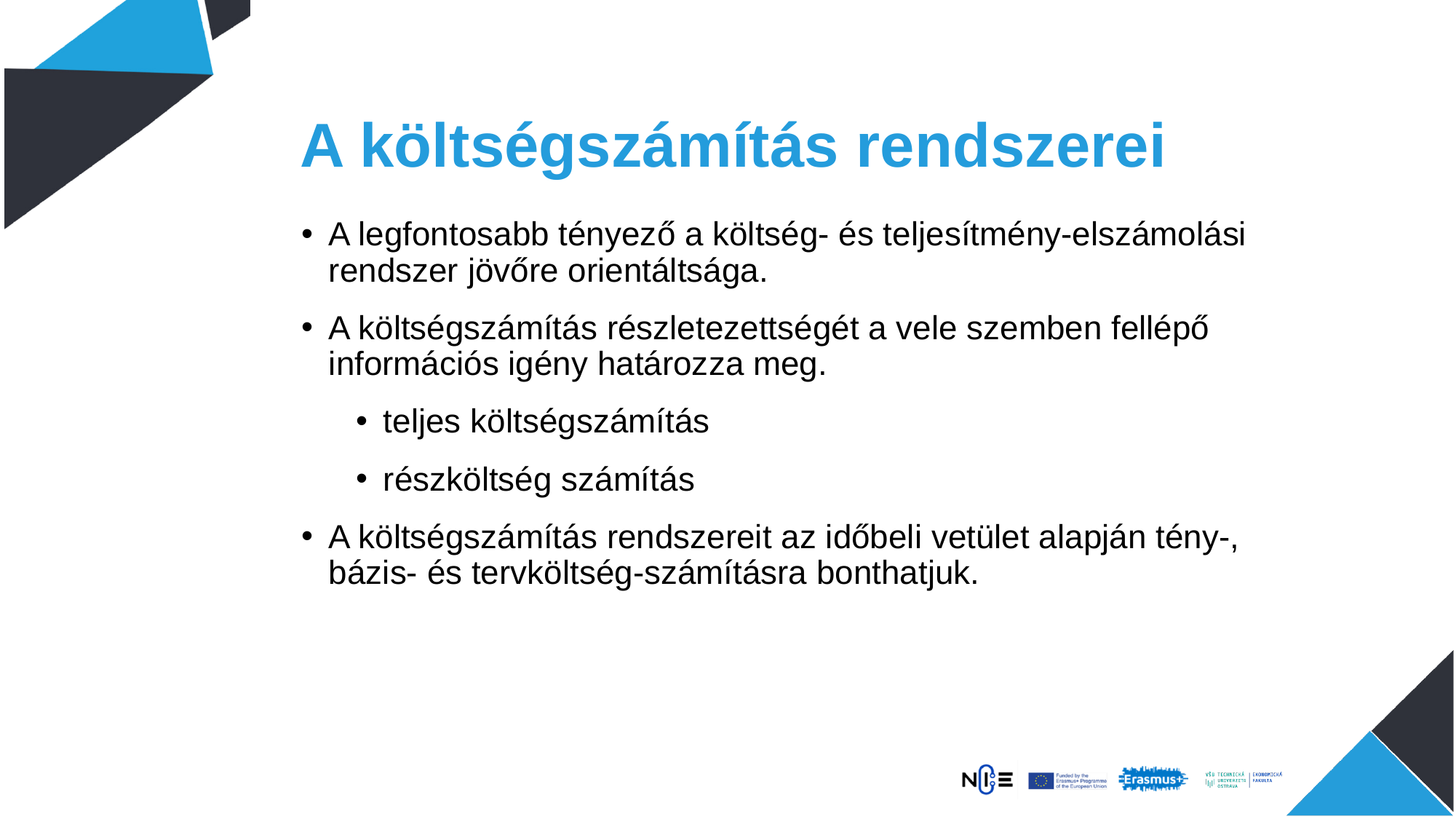

# A költségszámítás rendszerei
A legfontosabb tényező a költség- és teljesítmény-elszámolási rendszer jövőre orientáltsága.
A költségszámítás részletezettségét a vele szemben fellépő információs igény határozza meg.
teljes költségszámítás
részköltség számítás
A költségszámítás rendszereit az időbeli vetület alapján tény-, bázis- és tervköltség-számításra bonthatjuk.